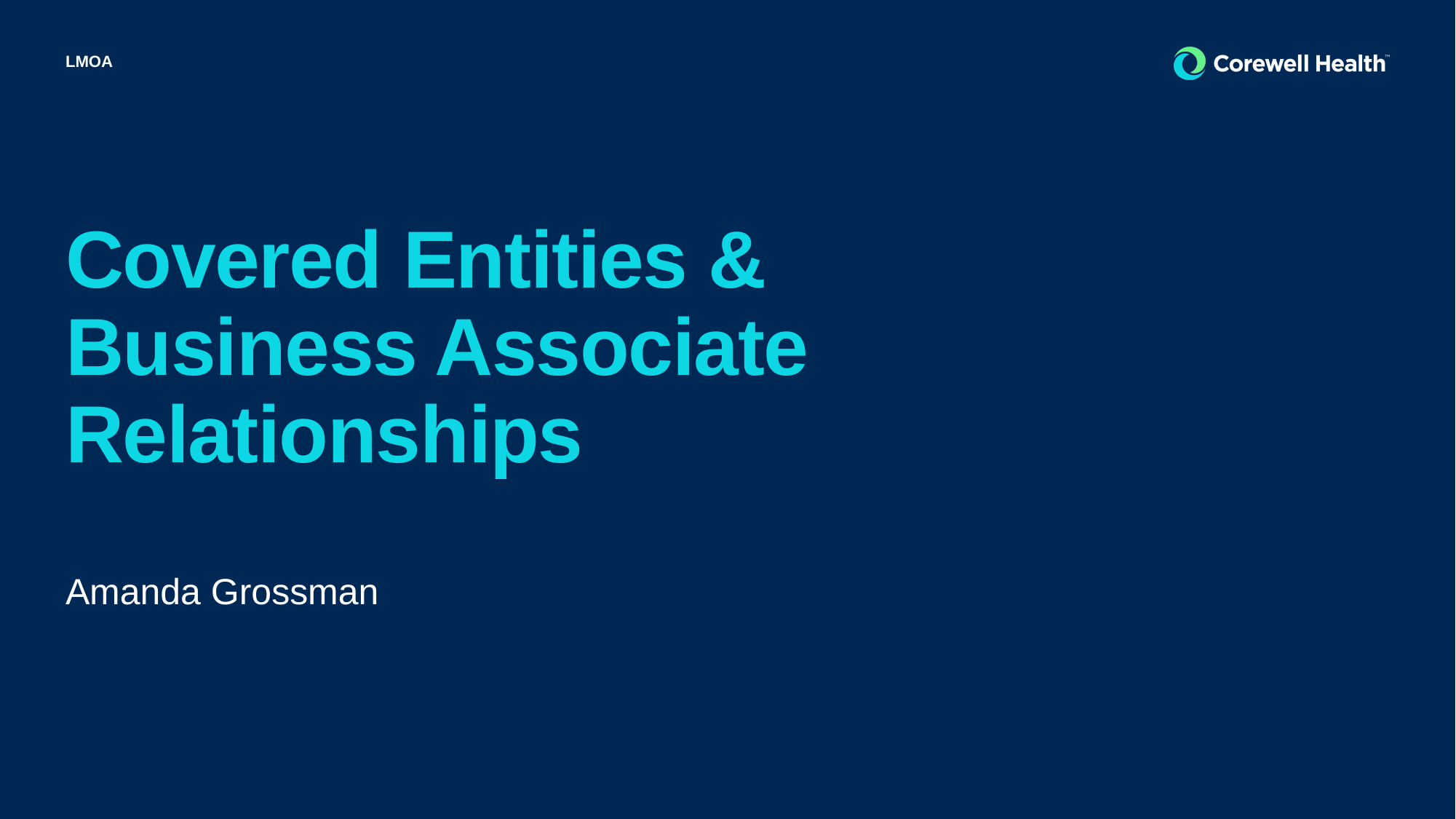

LMOA
# Covered Entities & Business Associate Relationships
Amanda Grossman